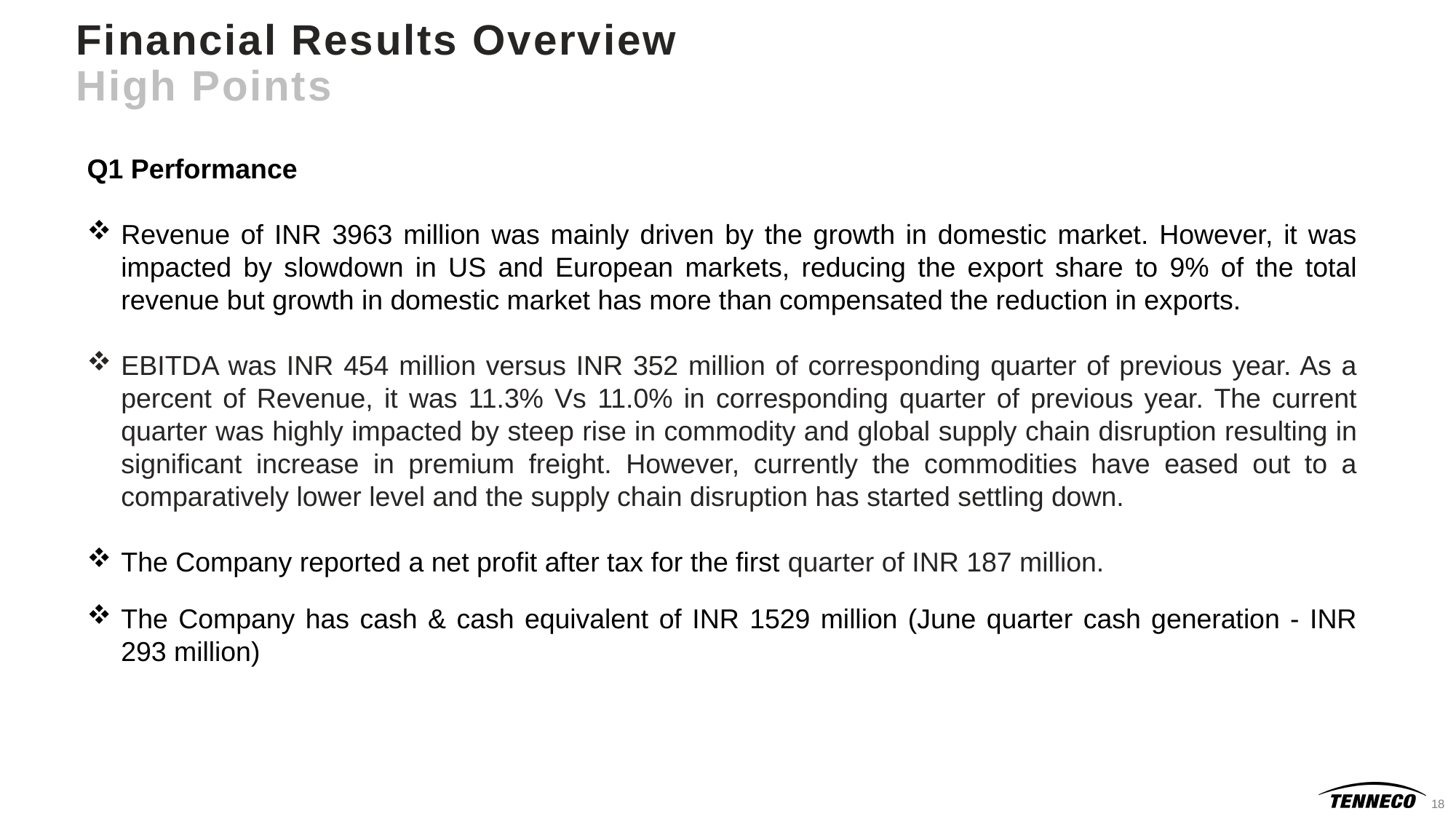

# Financial Results Overview High Points
Q1 Performance

Revenue of INR 3963 million was mainly driven by the growth in domestic market. However, it was impacted by slowdown in US and European markets, reducing the export share to 9% of the total revenue but growth in domestic market has more than compensated the reduction in exports.

EBITDA was INR 454 million versus INR 352 million of corresponding quarter of previous year. As a percent of Revenue, it was 11.3% Vs 11.0% in corresponding quarter of previous year. The current quarter was highly impacted by steep rise in commodity and global supply chain disruption resulting in significant increase in premium freight. However, currently the commodities have eased out to a comparatively lower level and the supply chain disruption has started settling down.

The Company reported a net profit after tax for the first quarter of INR 187 million.
The Company has cash & cash equivalent of INR 1529 million (June quarter cash generation - INR 293 million)

18